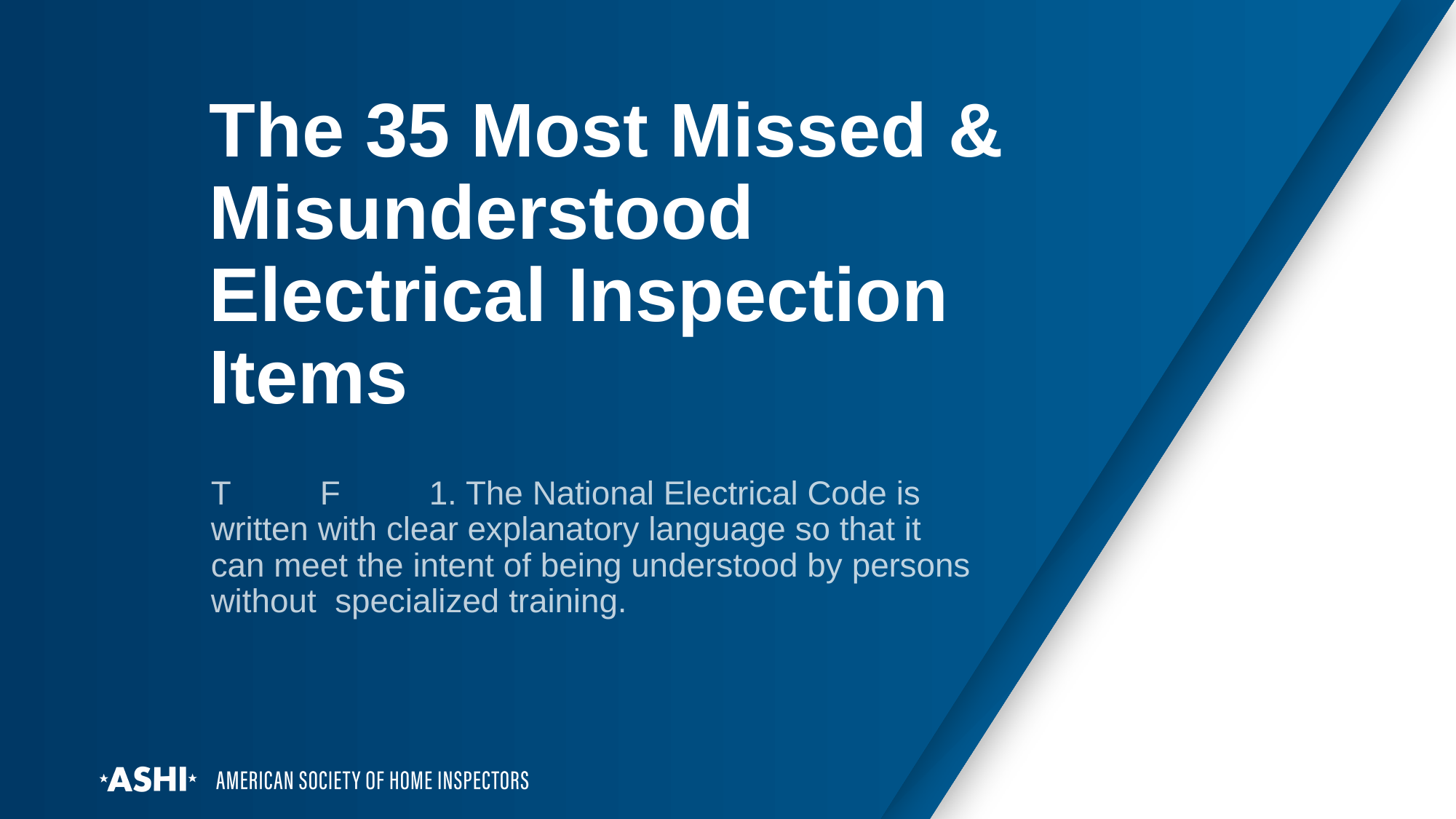

# The 35 Most Missed & Misunderstood Electrical Inspection Items
T	F	1. The National Electrical Code is written with clear explanatory language so that it can meet the intent of being understood by persons without  specialized training.